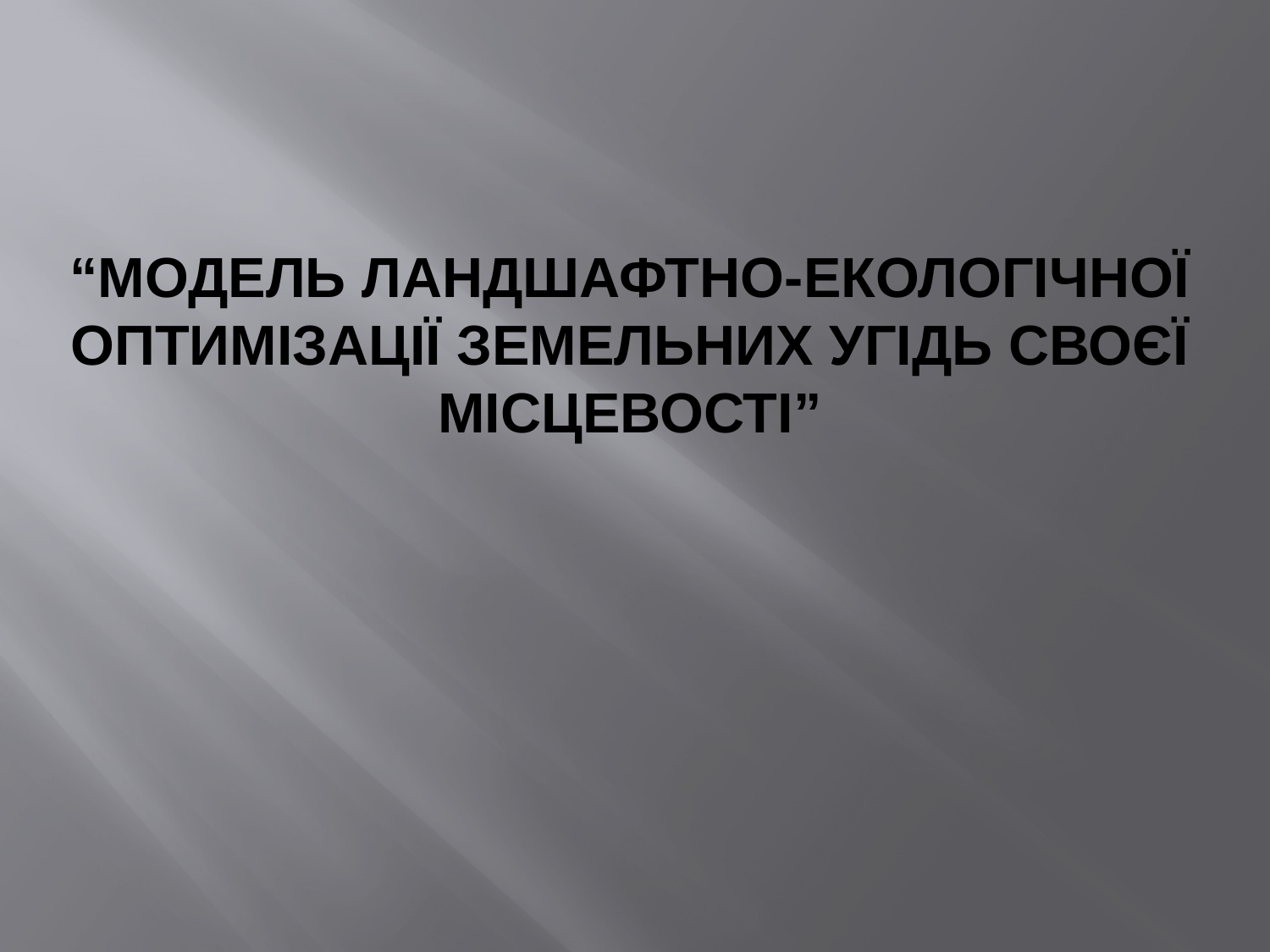

# “Модель ЛанДшафтно-екологічної оптимізації земельних угідь своєї місцевості”